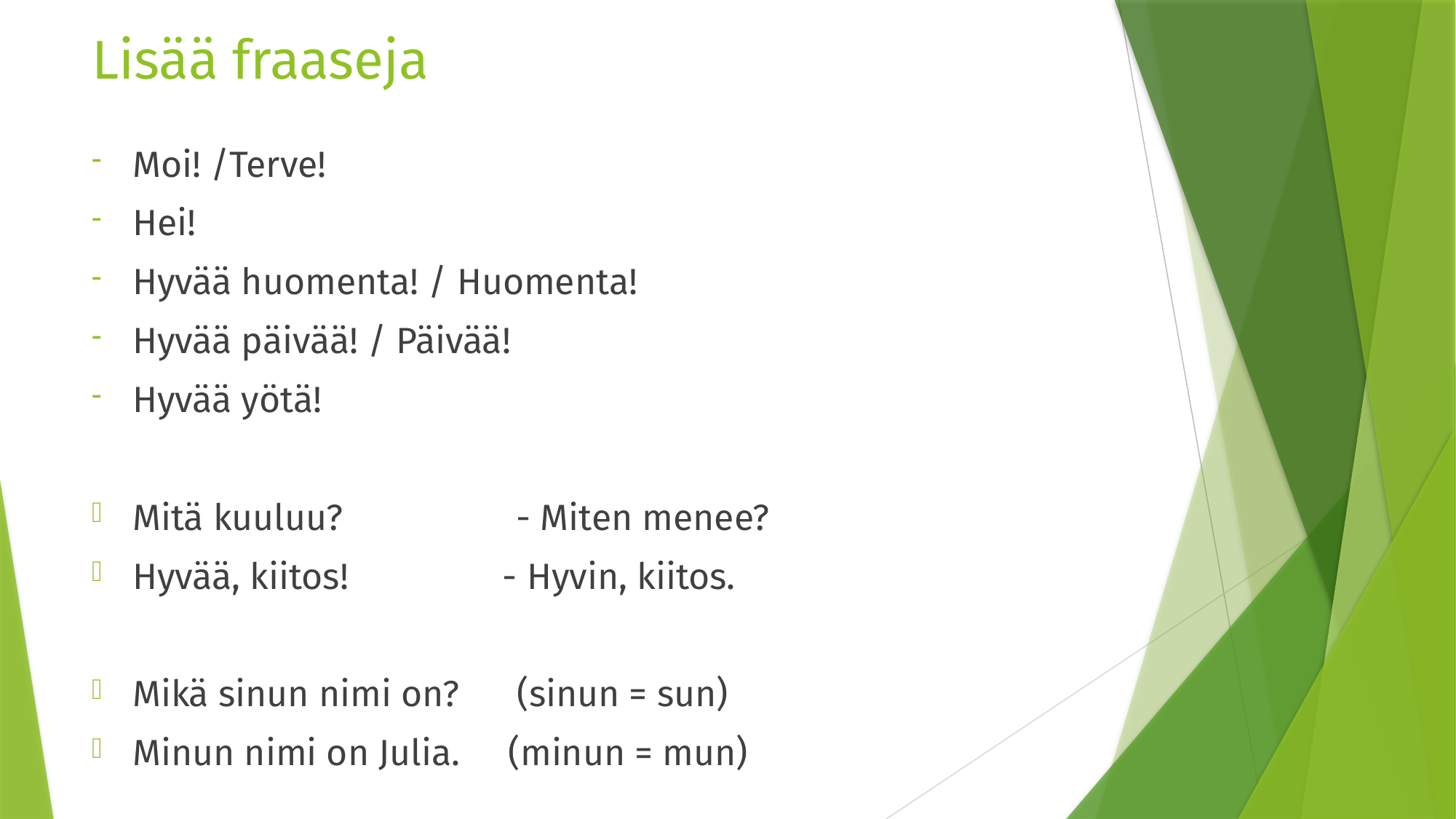

# Lisää fraaseja
Moi! /Terve!
Hei!
Hyvää huomenta! / Huomenta!
Hyvää päivää! / Päivää!
Hyvää yötä!

Mitä kuuluu?                  - Miten menee?
Hyvää, kiitos!                - Hyvin, kiitos.

Mikä sinun nimi on?      (sinun = sun)
Minun nimi on Julia.     (minun = mun)